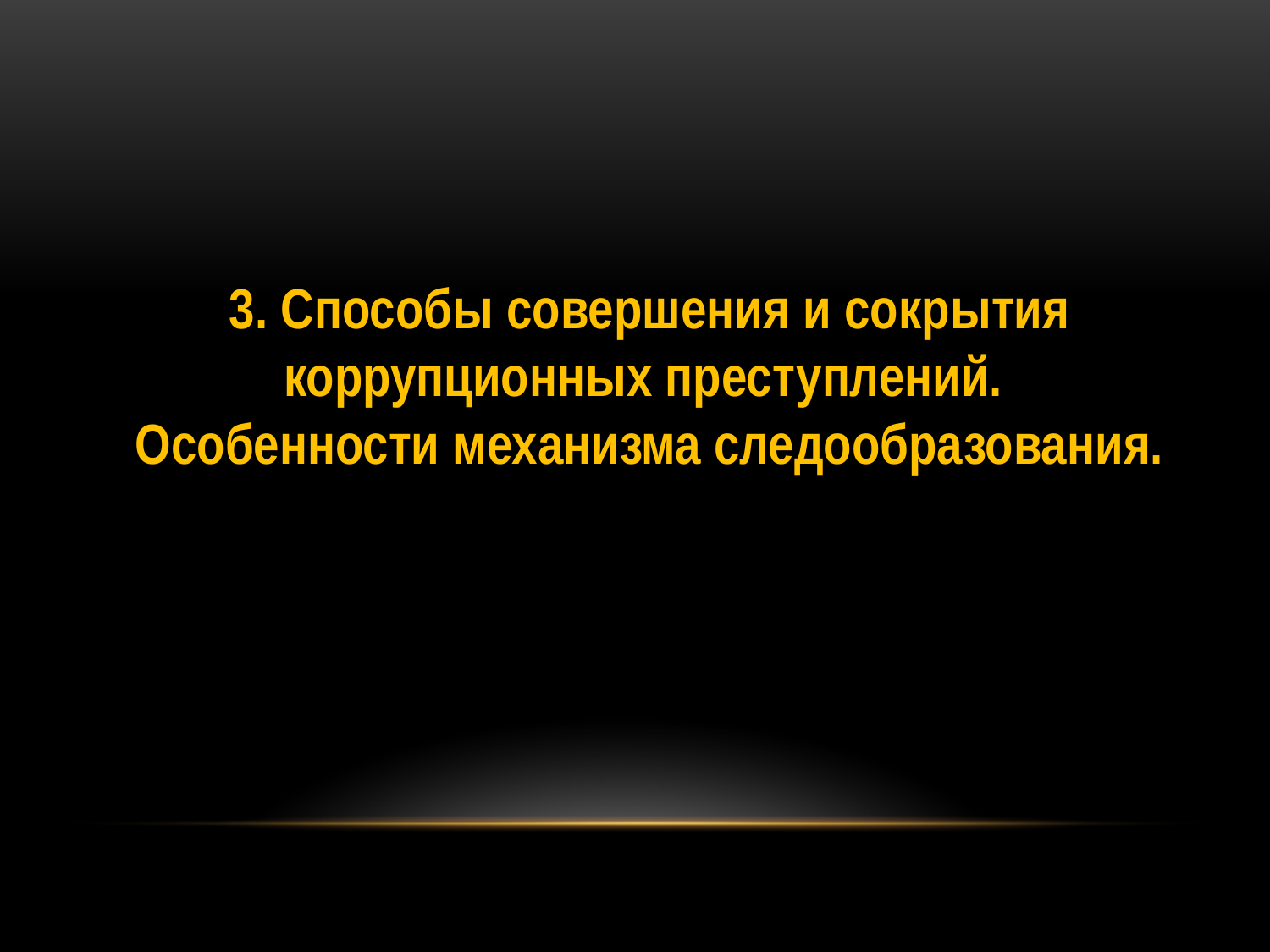

3. Способы совершения и сокрытия коррупционных преступлений.
Особенности механизма следообразования.